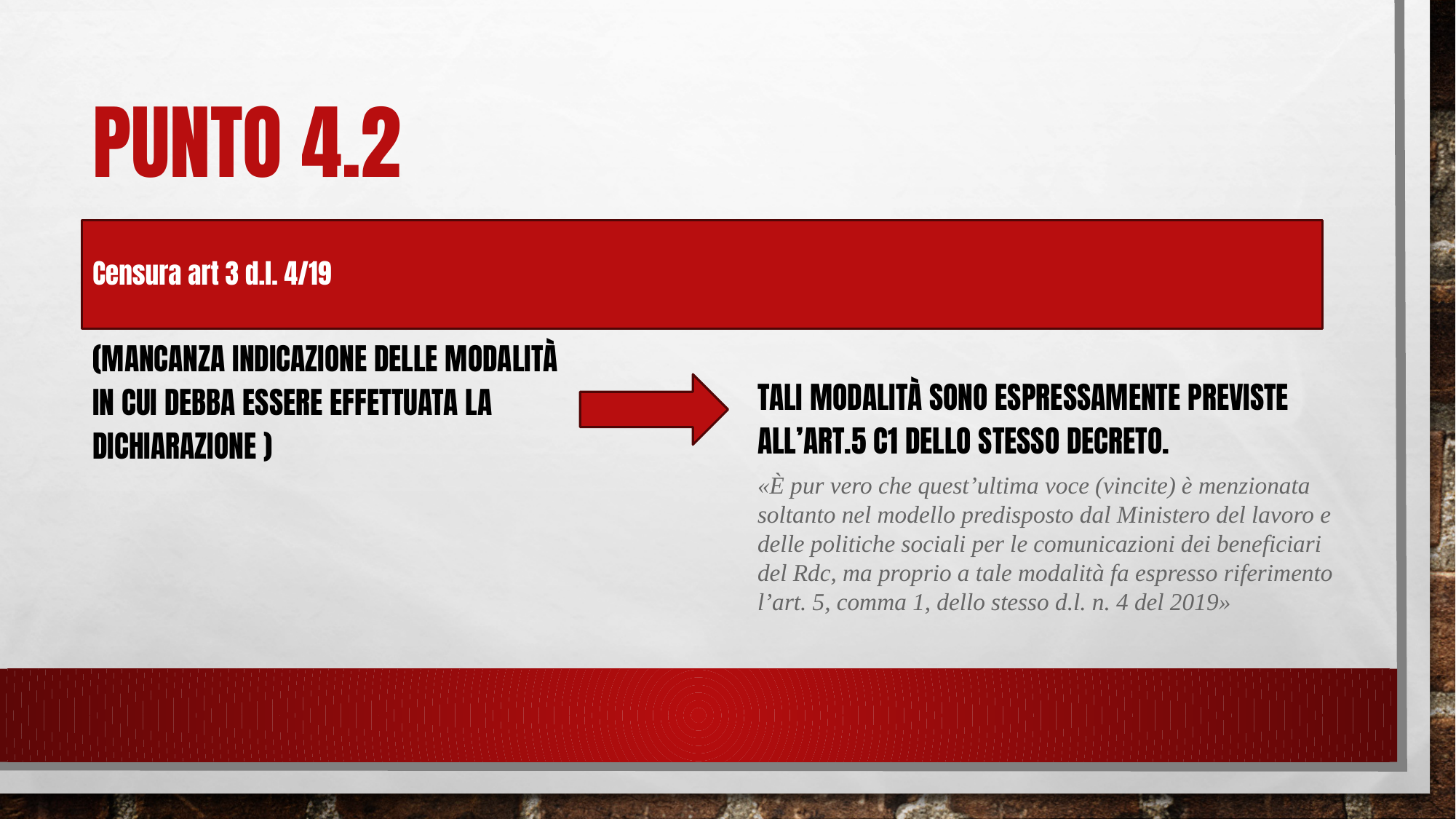

# PUNTO 4.2
Censura art 3 d.l. 4/19
(mancanza indicazione delle modalità in cui debba essere effettuata la dichiarazione )
Tali modalità sono espressamente previste all’art.5 c1 dello stesso decreto.

«È pur vero che quest’ultima voce (vincite) è menzionata soltanto nel modello predisposto dal Ministero del lavoro e delle politiche sociali per le comunicazioni dei beneficiari del Rdc, ma proprio a tale modalità fa espresso riferimento l’art. 5, comma 1, dello stesso d.l. n. 4 del 2019»